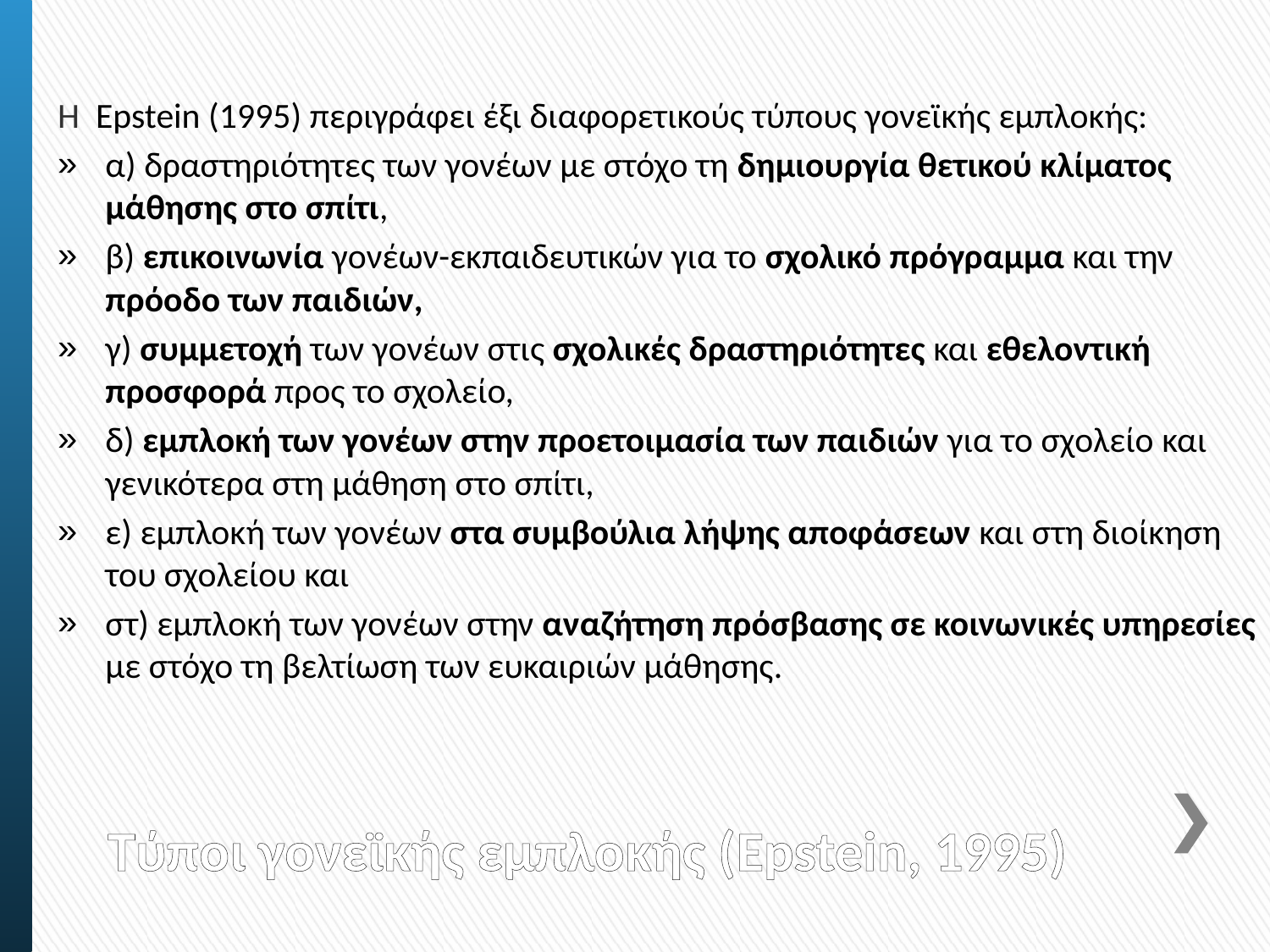

Η  Epstein (1995) περιγράφει έξι διαφορετικούς τύπους γονεϊκής εμπλοκής:
α) δραστηριότητες των γονέων με στόχο τη δημιουργία θετικού κλίματος μάθησης στο σπίτι,
β) επικοινωνία γονέων-εκπαιδευτικών για το σχολικό πρόγραμμα και την πρόοδο των παιδιών,
γ) συμμετοχή των γονέων στις σχολικές δραστηριότητες και εθελοντική προσφορά προς το σχολείο,
δ) εμπλοκή των γονέων στην προετοιμασία των παιδιών για το σχολείο και γενικότερα στη μάθηση στο σπίτι,
ε) εμπλοκή των γονέων στα συμβούλια λήψης αποφάσεων και στη διοίκηση του σχολείου και
στ) εμπλοκή των γονέων στην αναζήτηση πρόσβασης σε κοινωνικές υπηρεσίες με στόχο τη βελτίωση των ευκαιριών μάθησης.
# Τύποι γονεϊκής εμπλοκής (Epstein, 1995)